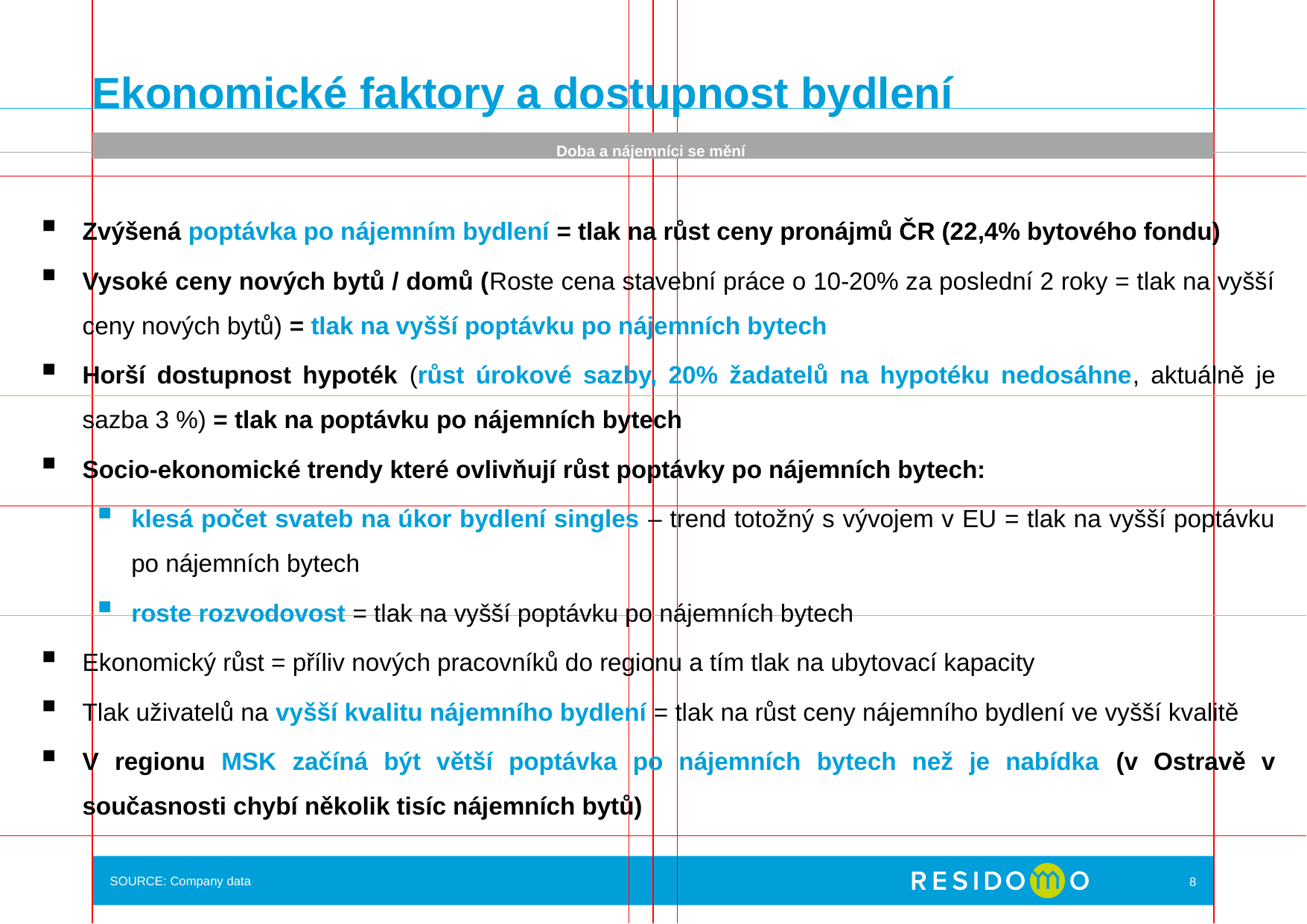

# Ekonomické faktory a dostupnost bydlení
Doba a nájemníci se mění
Zvýšená poptávka po nájemním bydlení = tlak na růst ceny pronájmů ČR (22,4% bytového fondu)
Vysoké ceny nových bytů / domů (Roste cena stavební práce o 10-20% za poslední 2 roky = tlak na vyšší ceny nových bytů) = tlak na vyšší poptávku po nájemních bytech
Horší dostupnost hypoték (růst úrokové sazby, 20% žadatelů na hypotéku nedosáhne, aktuálně je sazba 3 %) = tlak na poptávku po nájemních bytech
Socio-ekonomické trendy které ovlivňují růst poptávky po nájemních bytech:
klesá počet svateb na úkor bydlení singles – trend totožný s vývojem v EU = tlak na vyšší poptávku po nájemních bytech
roste rozvodovost = tlak na vyšší poptávku po nájemních bytech
Ekonomický růst = příliv nových pracovníků do regionu a tím tlak na ubytovací kapacity
Tlak uživatelů na vyšší kvalitu nájemního bydlení = tlak na růst ceny nájemního bydlení ve vyšší kvalitě
V regionu MSK začíná být větší poptávka po nájemních bytech než je nabídka (v Ostravě v současnosti chybí několik tisíc nájemních bytů)
SOURCE: Company data
8